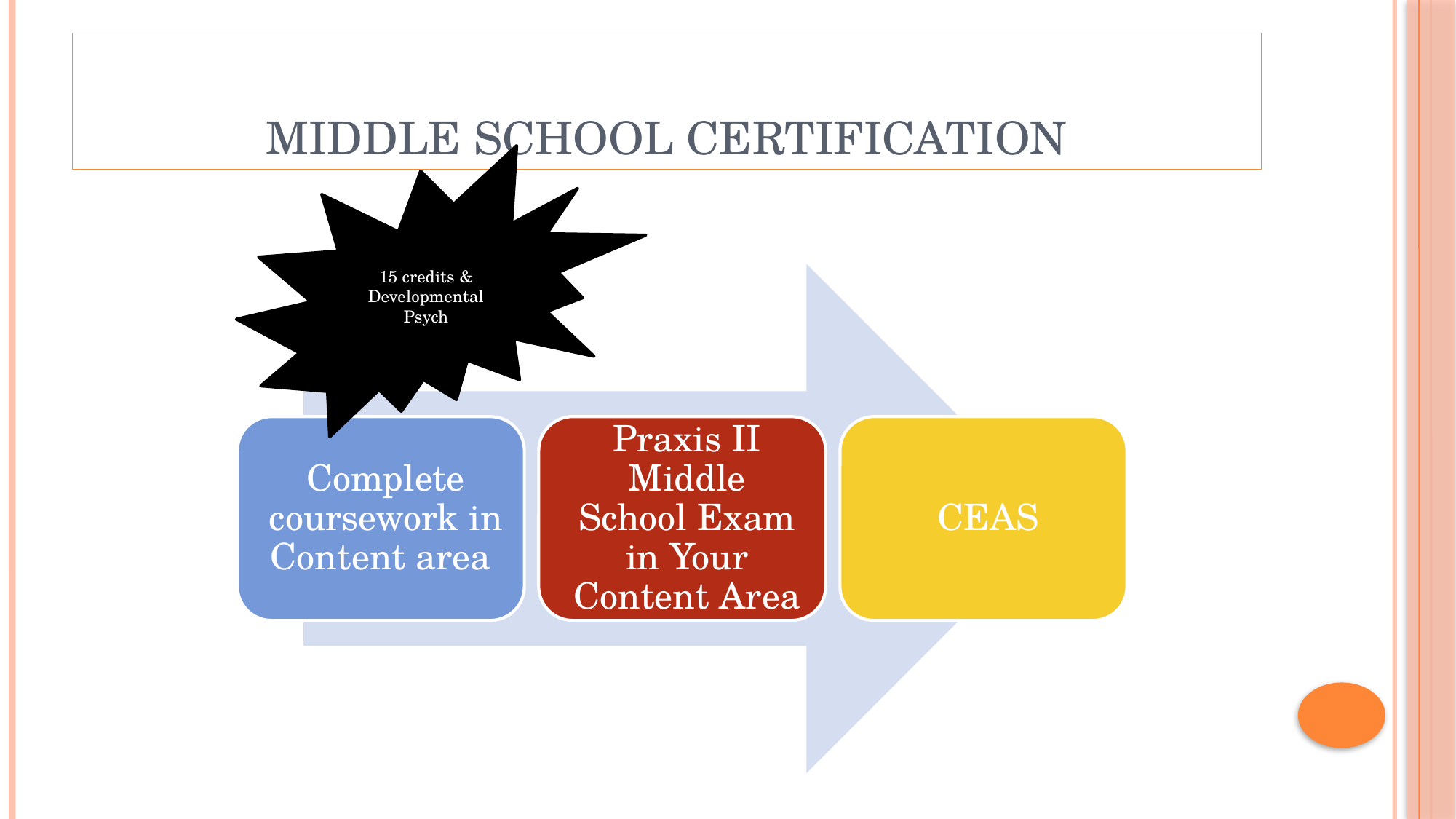

# Middle School Certification
15 credits & Developmental Psych
Complete coursework in Content area
Praxis II Middle School Exam in Your Content Area
CEAS